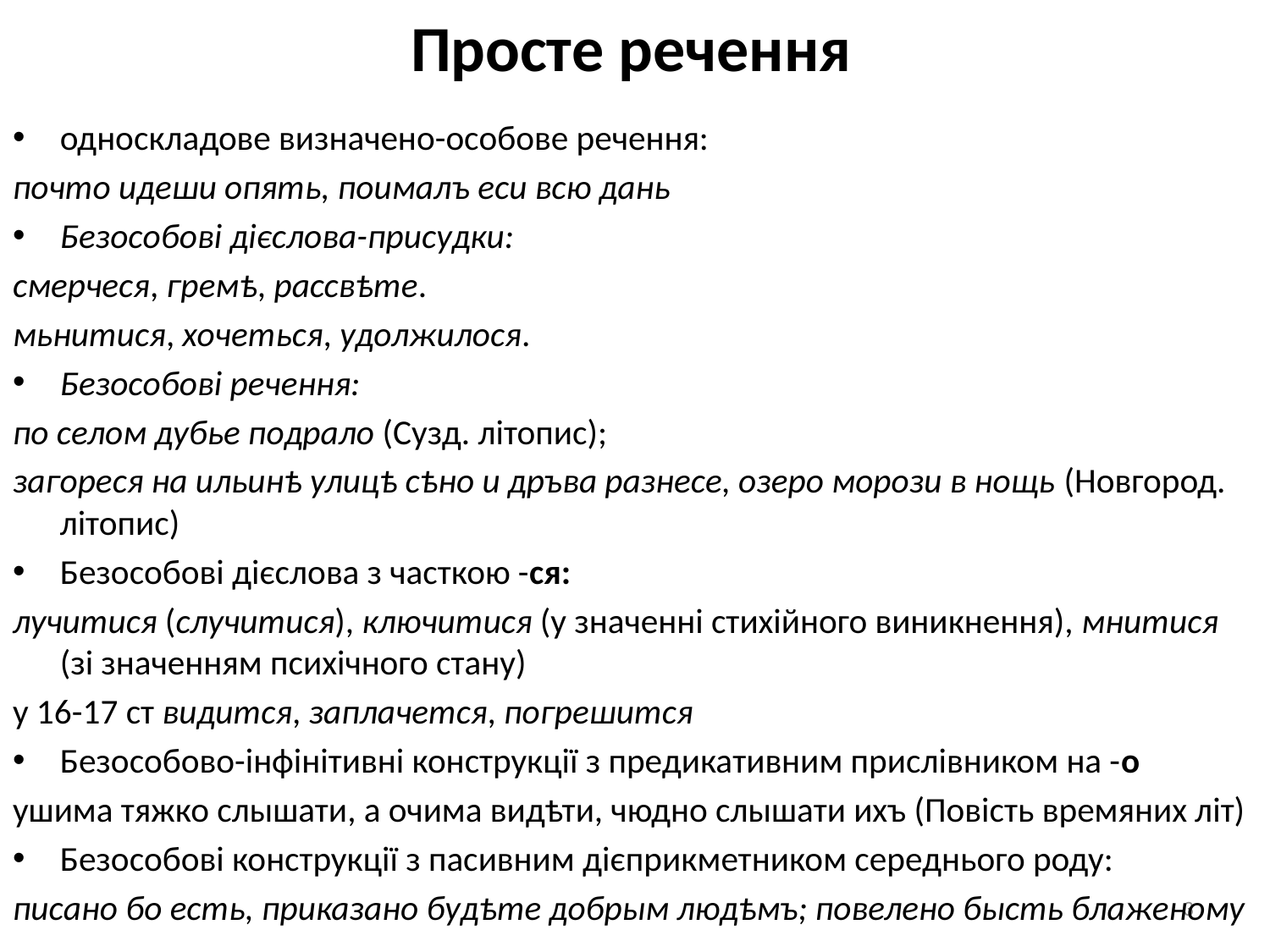

# Просте речення
односкладове визначено-особове речення:
почто идеши опять, поималъ еси всю дань
Безособові дієслова-присудки:
смерчеся, гремѣ, рассвѣте.
мьнитися, хочеться, удолжилося.
Безособові речення:
по селом дубье подрало (Сузд. літопис);
загореся на ильинѣ улицѣ сѣно и дръва разнесе, озеро морози в нощь (Новгород. літопис)
Безособові дієслова з часткою -ся:
лучитися (случитися), ключитися (у значенні стихійного виникнення), мнитися (зі значенням психічного стану)
у 16-17 ст видится, заплачется, погрешится
Безособово-інфінітивні конструкції з предикативним прислівником на -о
ушима тяжко слышати, а очима видѣти, чюдно слышати ихъ (Повість времяних літ)
Безособові конструкції з пасивним дієприкметником середнього роду:
писано бо есть, приказано будѣте добрым людѣмъ; повелено бысть блаженому
3